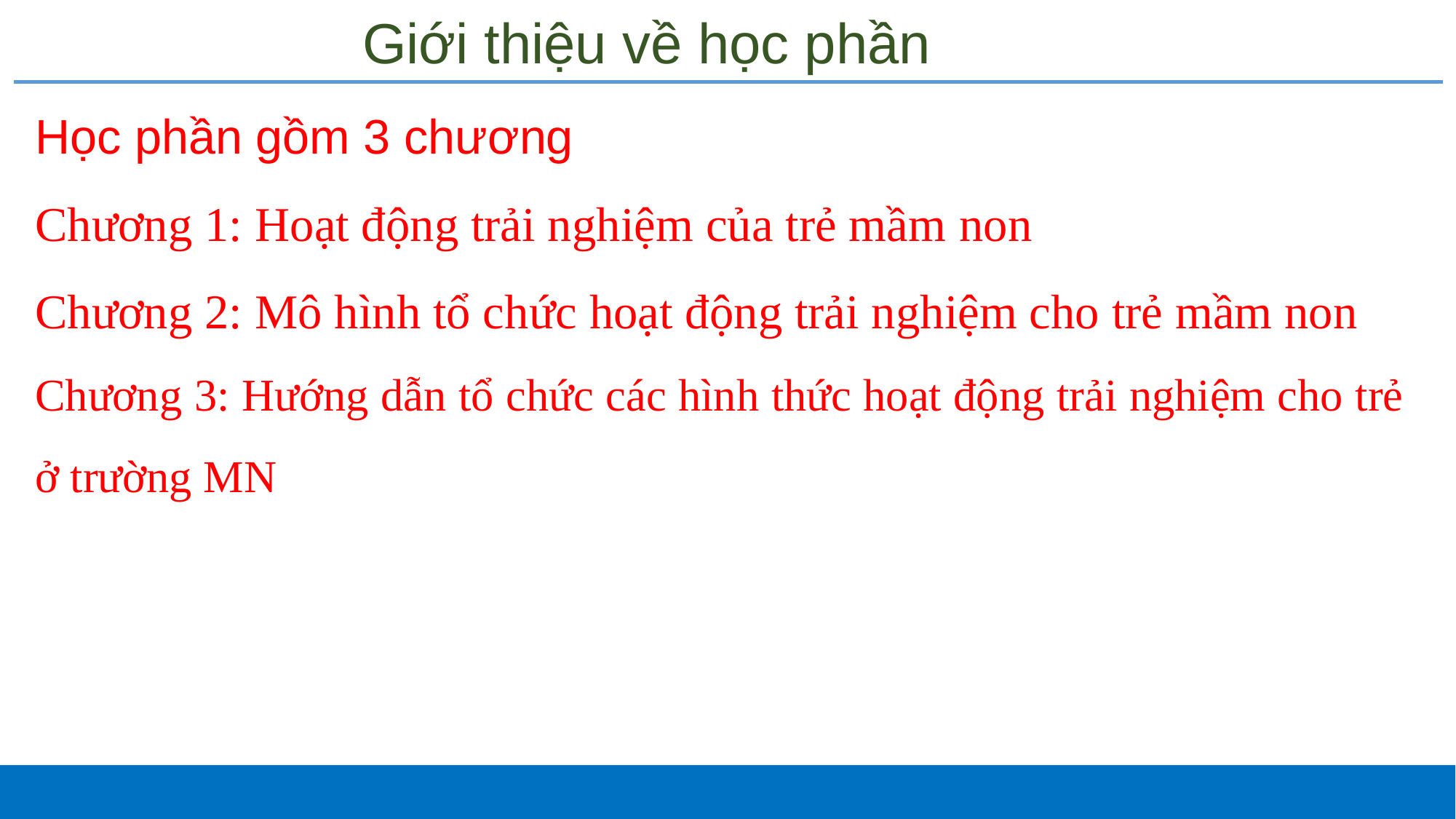

# Giới thiệu về học phần
Học phần gồm 3 chương
Chương 1: Hoạt động trải nghiệm của trẻ mầm non
Chương 2: Mô hình tổ chức hoạt động trải nghiệm cho trẻ mầm non
Chương 3: Hướng dẫn tổ chức các hình thức hoạt động trải nghiệm cho trẻ ở trường MN